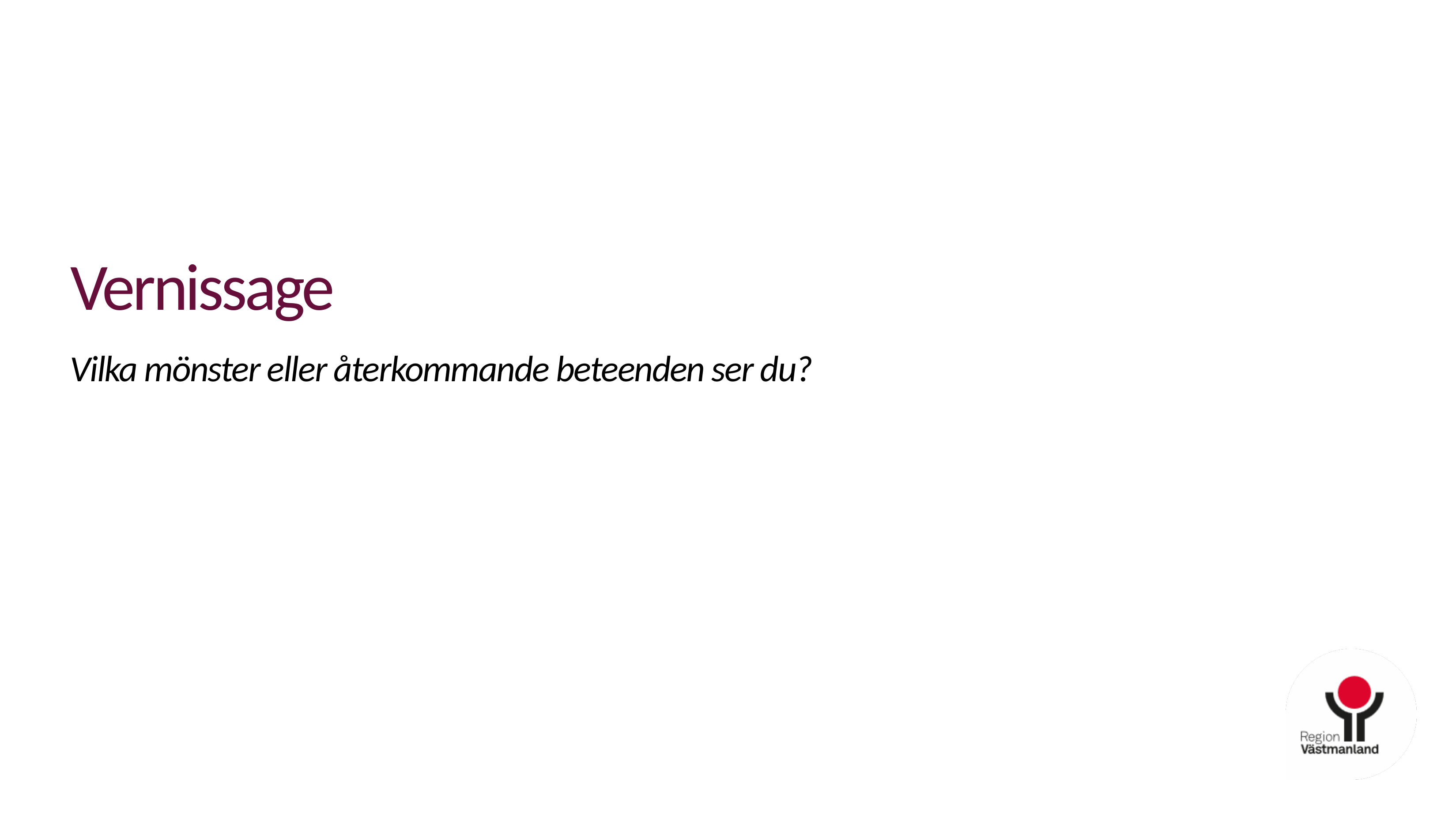

# Vernissage
Vilka mönster eller återkommande beteenden ser du?